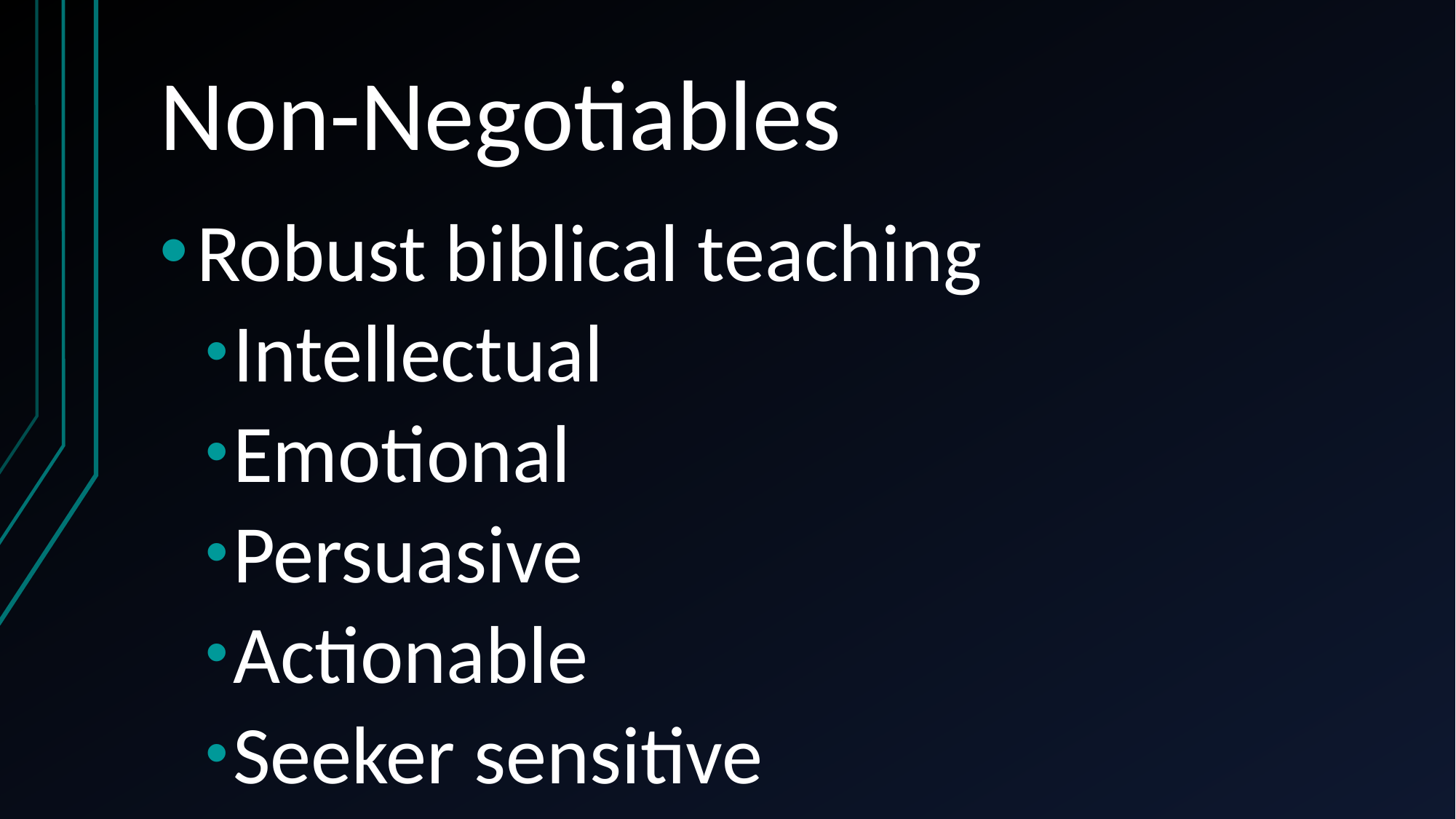

# Non-Negotiables
Robust biblical teaching
Intellectual
Emotional
Persuasive
Actionable
Seeker sensitive